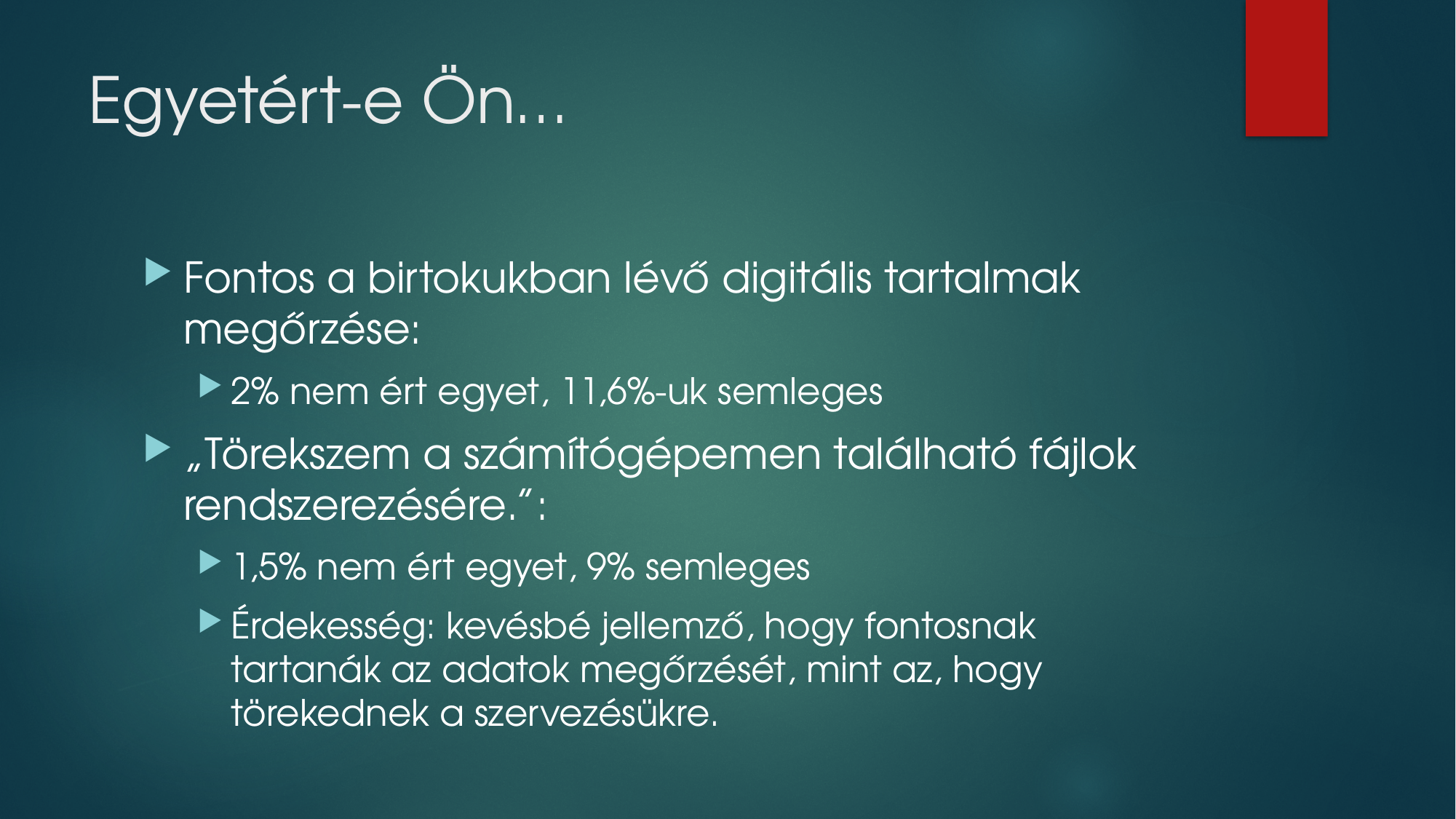

# Egyetért-e Ön…
Fontos a birtokukban lévő digitális tartalmak megőrzése:
2% nem ért egyet, 11,6%-uk semleges
„Törekszem a számítógépemen található fájlok rendszerezésére.”:
1,5% nem ért egyet, 9% semleges
Érdekesség: kevésbé jellemző, hogy fontosnak tartanák az adatok megőrzését, mint az, hogy törekednek a szervezésükre.